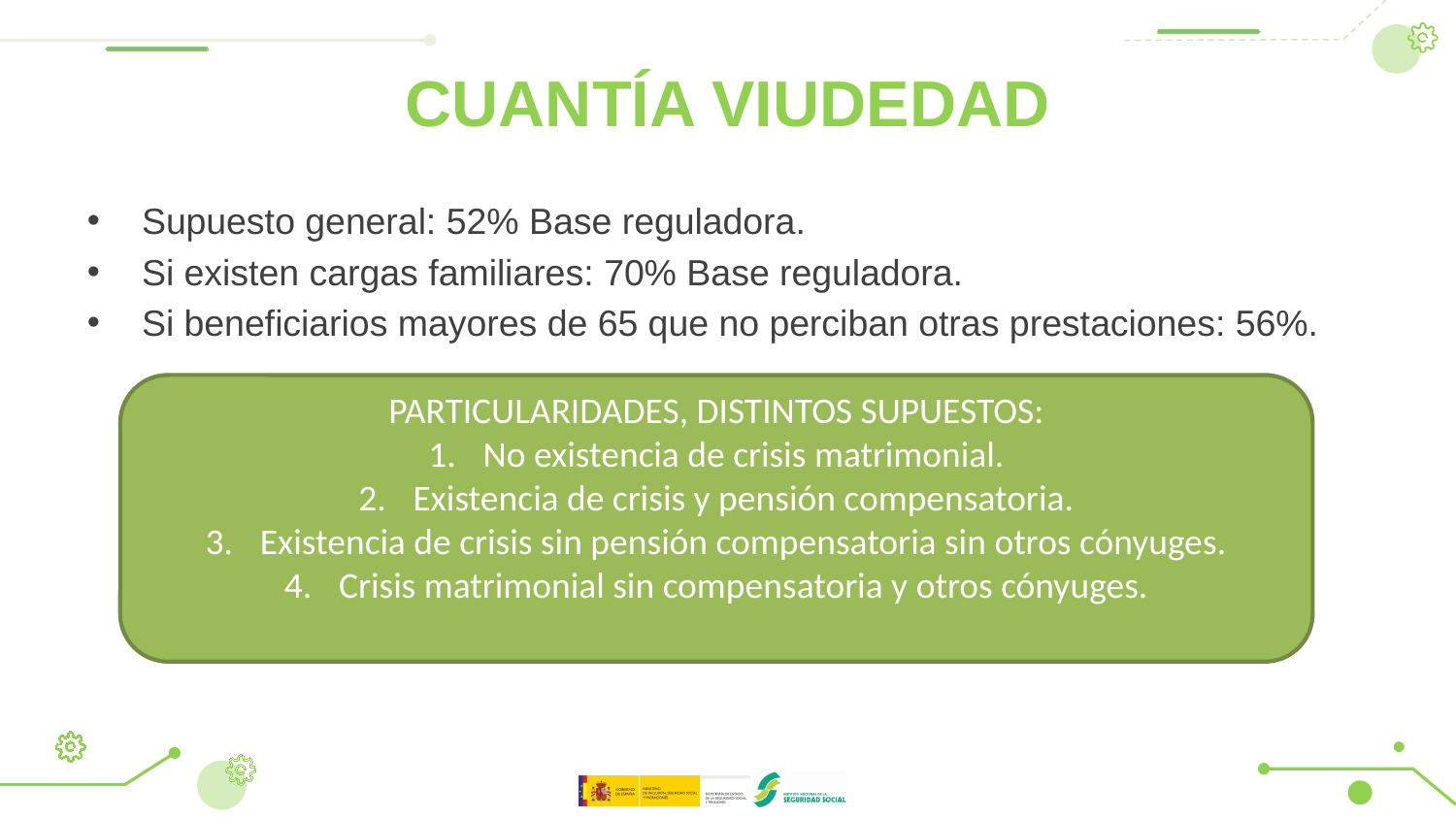

# CUANTÍA VIUDEDAD
Supuesto general: 52% Base reguladora.
Si existen cargas familiares: 70% Base reguladora.
Si beneficiarios mayores de 65 que no perciban otras prestaciones: 56%.

PARTICULARIDADES, DISTINTOS SUPUESTOS:
No existencia de crisis matrimonial.
Existencia de crisis y pensión compensatoria.
Existencia de crisis sin pensión compensatoria sin otros cónyuges.
Crisis matrimonial sin compensatoria y otros cónyuges.